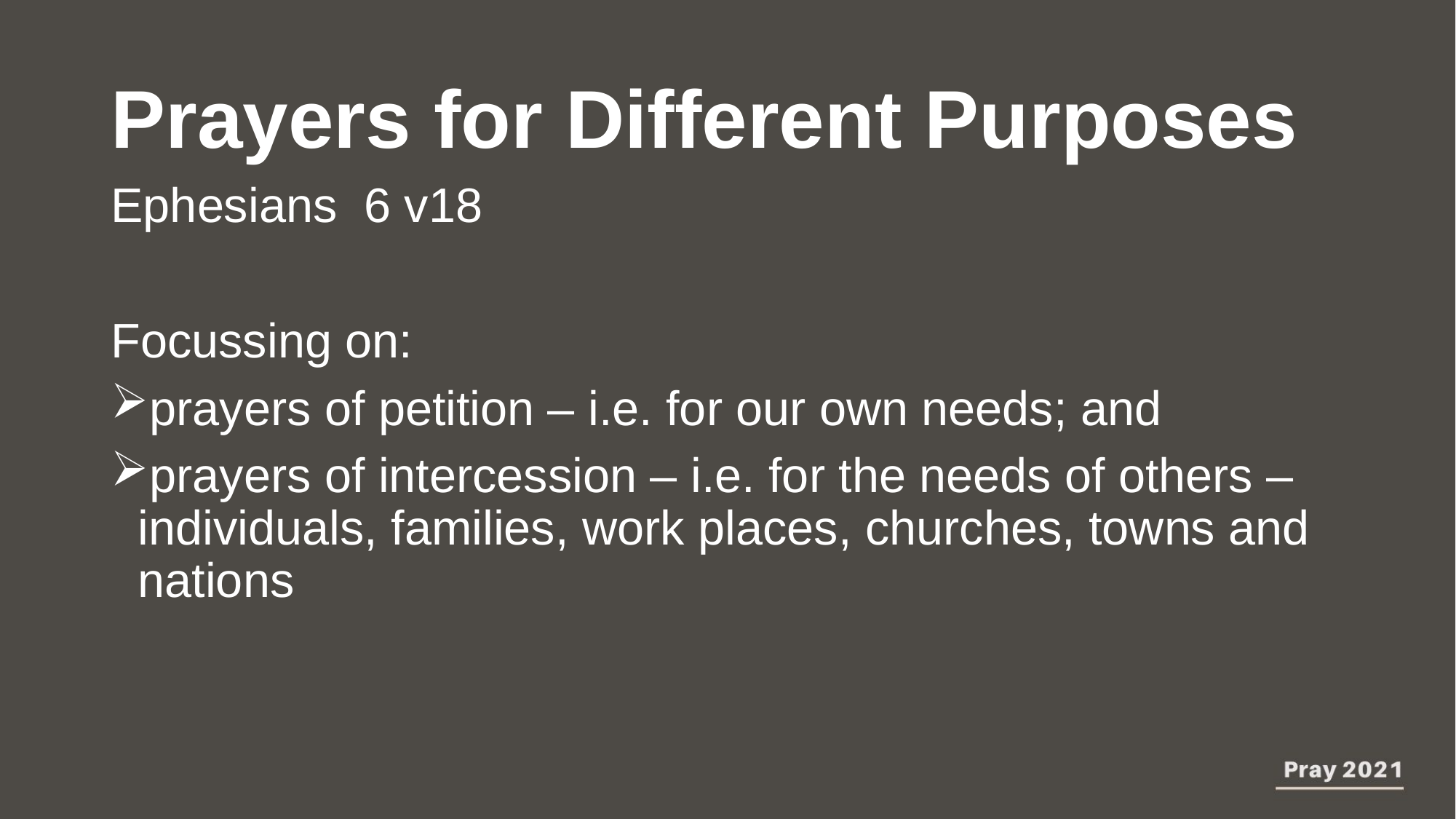

Prayers for Different Purposes
Ephesians  6 v18

Focussing on:
prayers of petition – i.e. for our own needs; and
prayers of intercession – i.e. for the needs of others – individuals, families, work places, churches, towns and nations